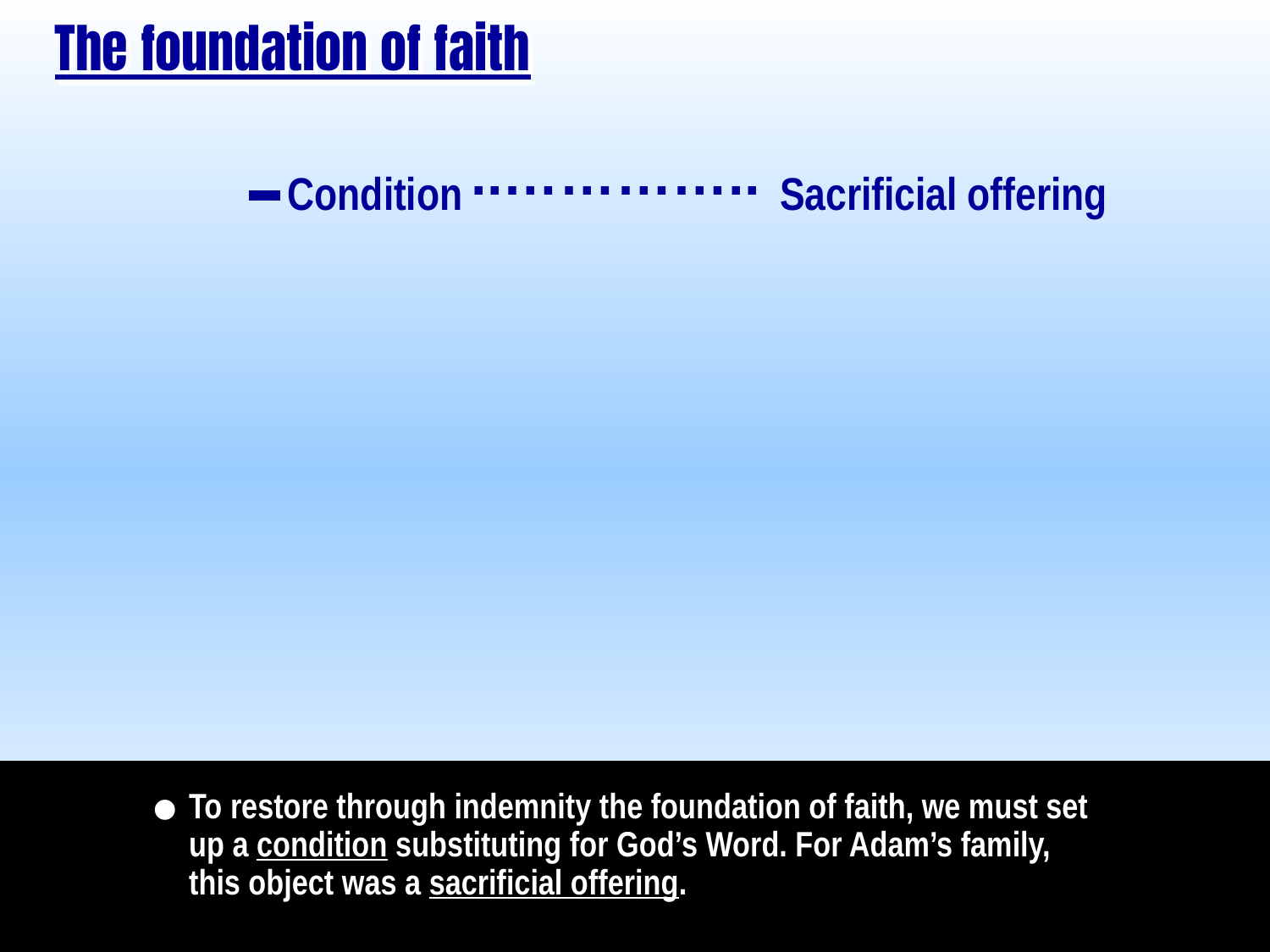

The foundation of faith
Condition
Sacrificial offering
..…………..
_

To restore through indemnity the foundation of faith, we must set up a condition substituting for God’s Word. For Adam’s family,
this object was a sacrificial offering.
•